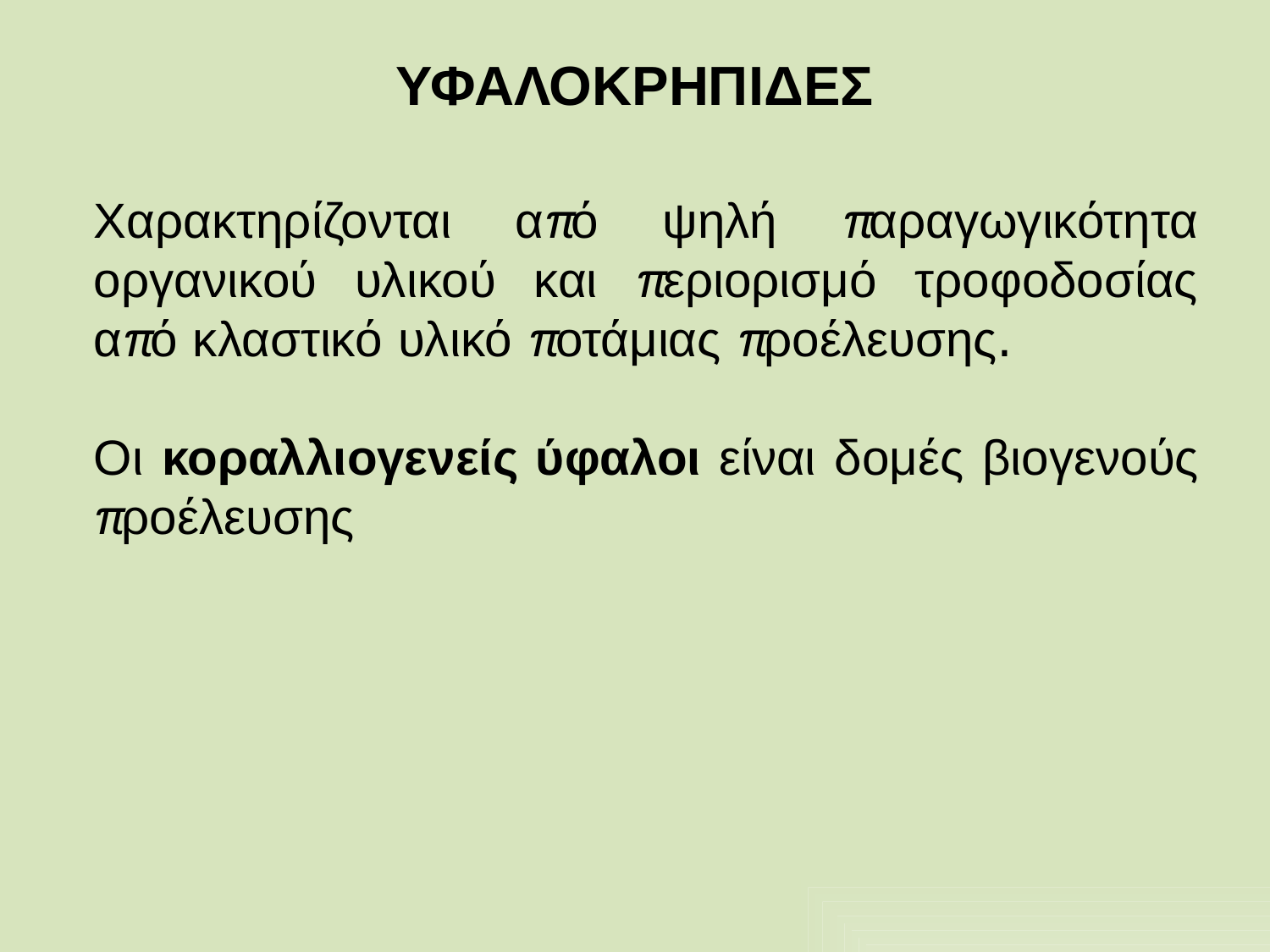

# ΥΦΑΛΟΚΡΗΠΙΔΕΣ
Χαρακτηρίζονται από ψηλή παραγωγικότητα οργανικού υλικού και περιορισμό τροφοδοσίας από κλαστικό υλικό ποτάμιας προέλευσης.

Οι κοραλλιογενείς ύφαλοι είναι δομές βιογενούς προέλευσης